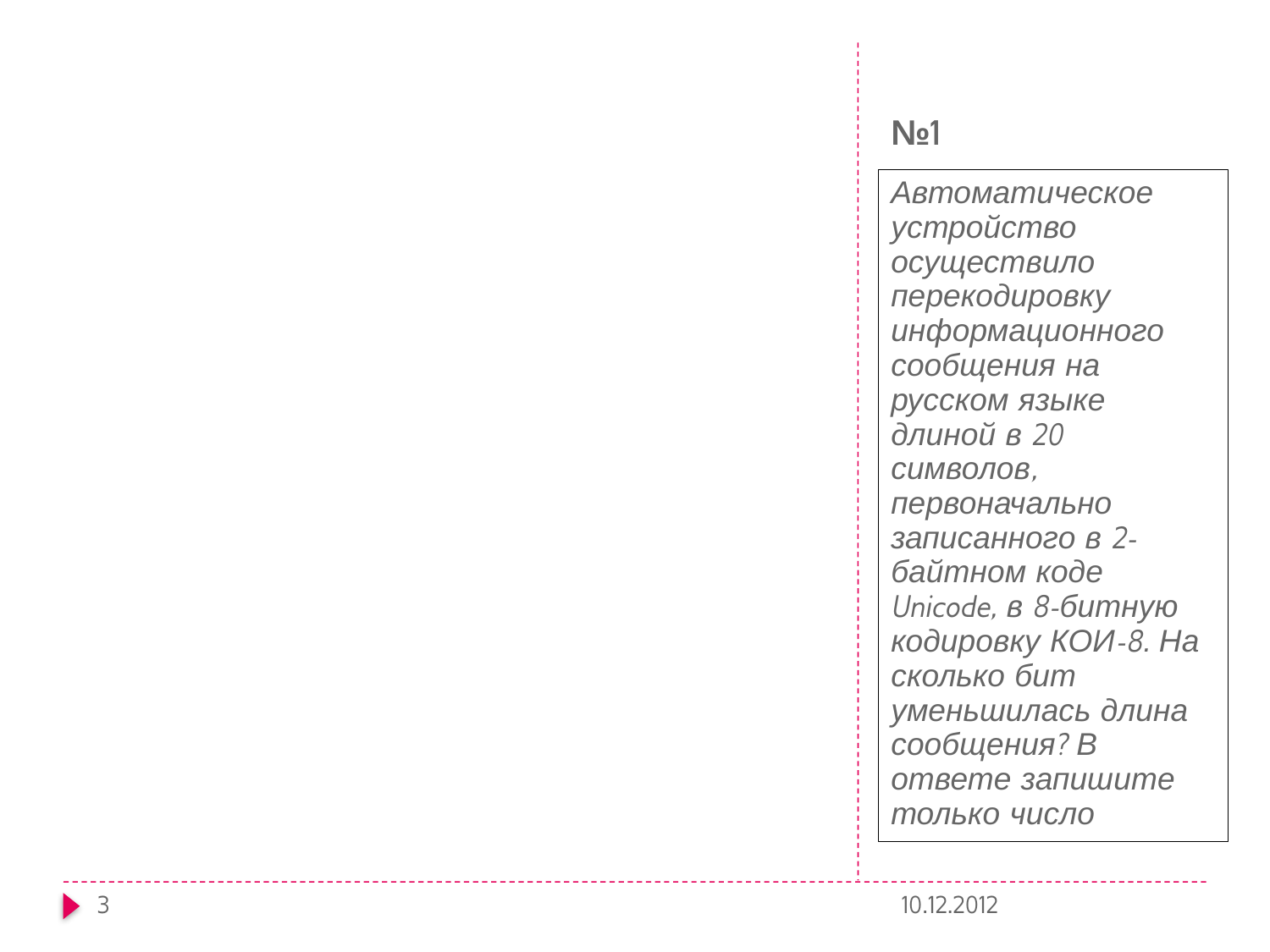

# №1
Автоматическое устройство осуществило перекодировку информационного сообщения на русском языке длиной в 20 символов, первоначально записанного в 2-байтном коде Unicode, в 8-битную кодировку КОИ-8. На сколько бит уменьшилась длина сообщения? В ответе запишите только число
3

10.12.2012